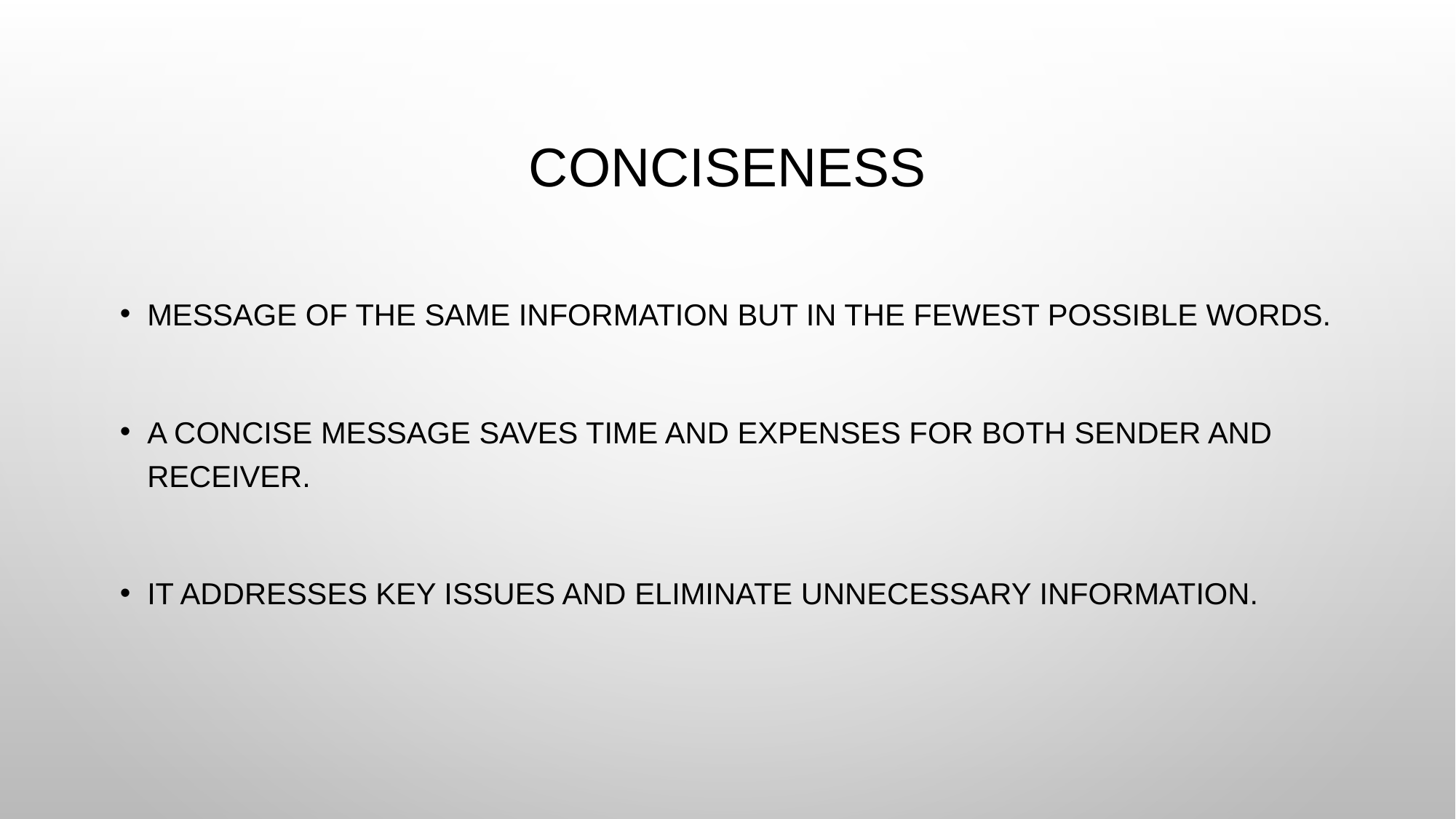

# Conciseness
Message of the same information but in the fewest possible words.

A concise message saves time and expenses for both sender and receiver.

It addresses key issues and eliminate unnecessary information.